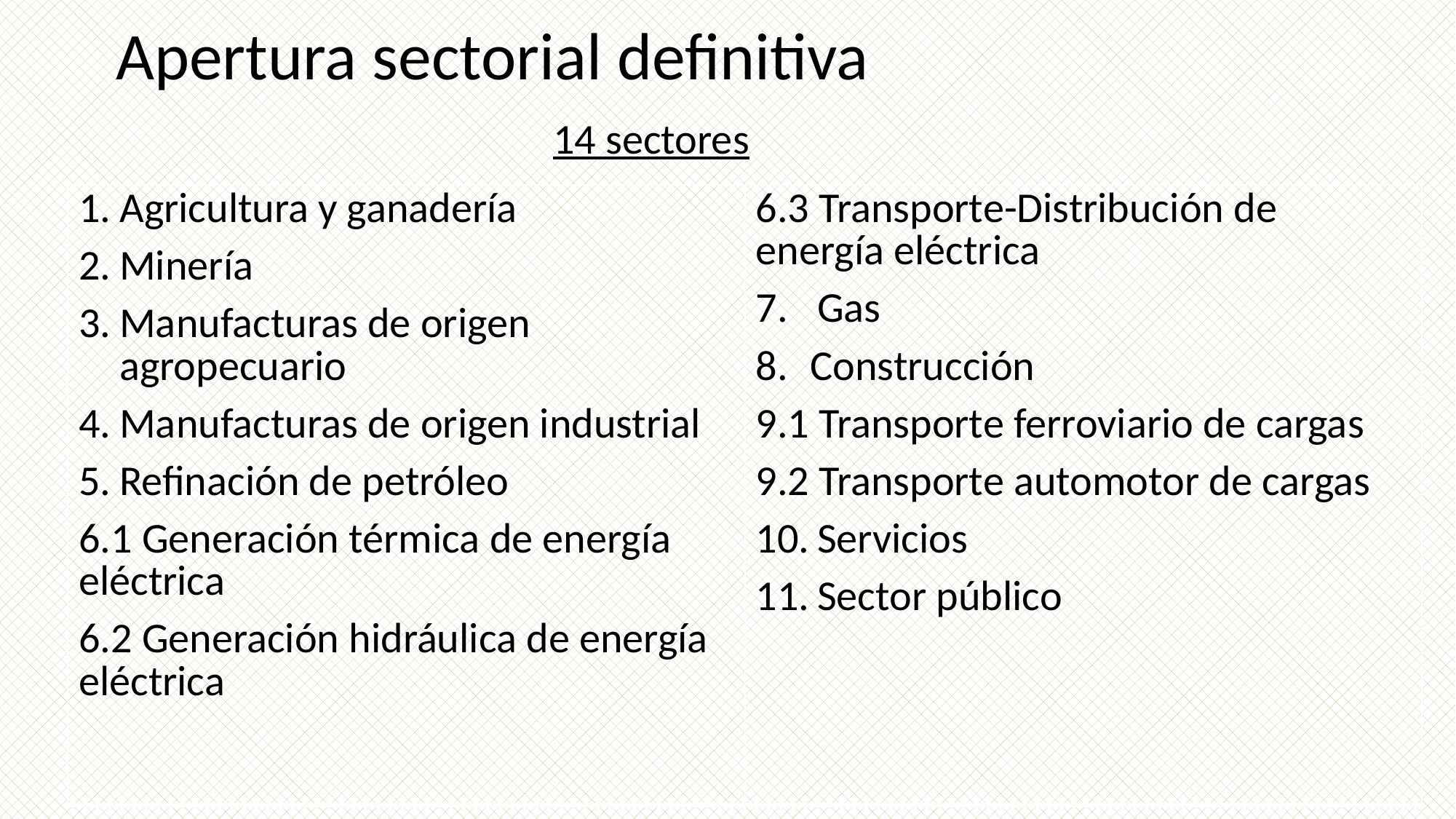

# Apertura sectorial definitiva
14 sectores
| Agricultura y ganadería Minería Manufacturas de origen agropecuario Manufacturas de origen industrial Refinación de petróleo 6.1 Generación térmica de energía eléctrica 6.2 Generación hidráulica de energía eléctrica | 6.3 Transporte-Distribución de energía eléctrica Gas Construcción 9.1 Transporte ferroviario de cargas 9.2 Transporte automotor de cargas Servicios Sector público |
| --- | --- |